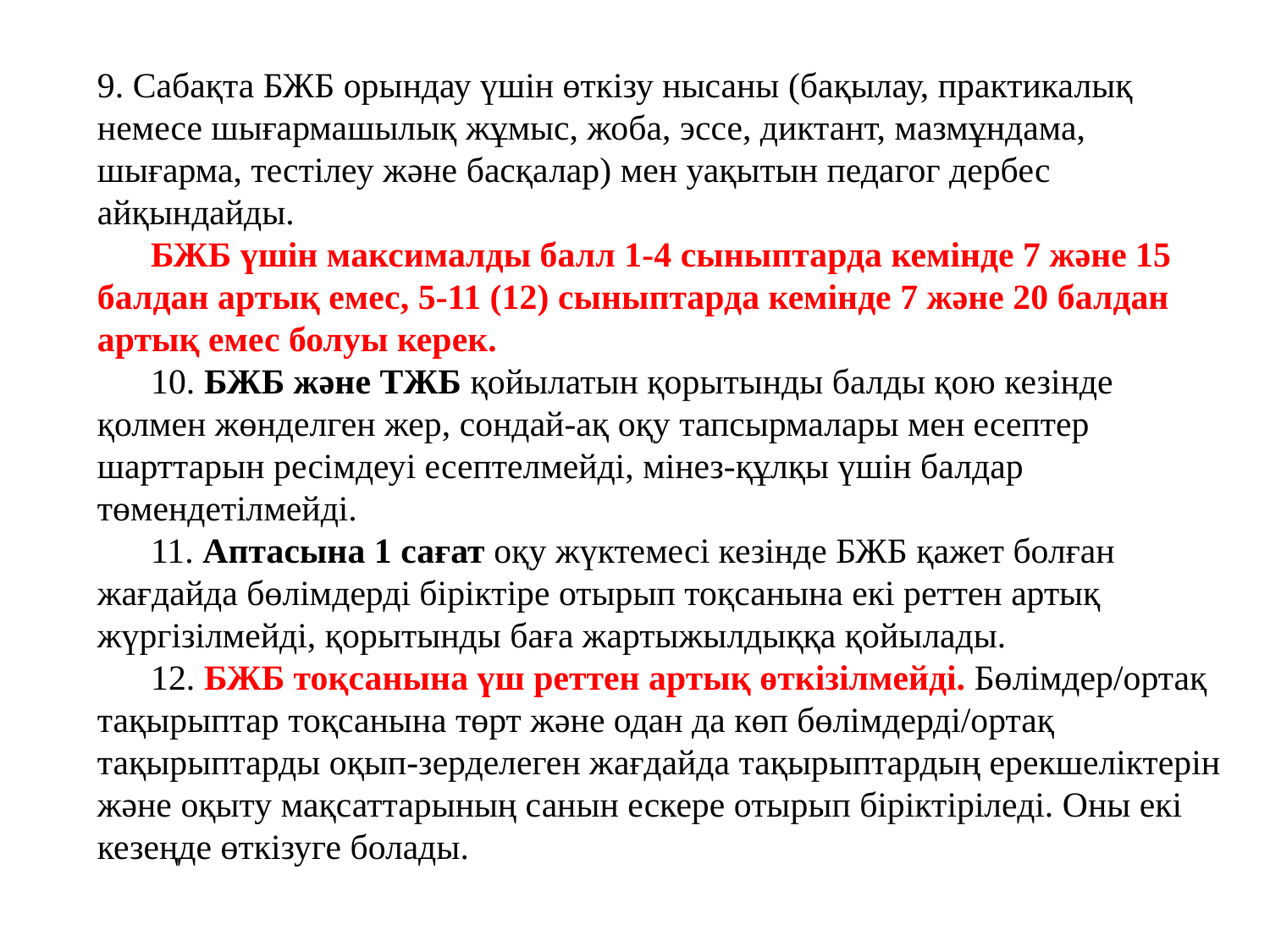

9. Сабақта БЖБ орындау үшін өткізу нысаны (бақылау, практикалық немесе шығармашылық жұмыс, жоба, эссе, диктант, мазмұндама, шығарма, тестілеу және басқалар) мен уақытын педагог дербес айқындайды.
      БЖБ үшін максималды балл 1-4 сыныптарда кемінде 7 және 15 балдан артық емес, 5-11 (12) сыныптарда кемінде 7 және 20 балдан артық емес болуы керек.
      10. БЖБ және ТЖБ қойылатын қорытынды балды қою кезінде қолмен жөнделген жер, сондай-ақ оқу тапсырмалары мен есептер шарттарын ресімдеуі есептелмейді, мінез-құлқы үшін балдар төмендетілмейді.
      11. Аптасына 1 сағат оқу жүктемесі кезінде БЖБ қажет болған жағдайда бөлімдерді біріктіре отырып тоқсанына екі реттен артық жүргізілмейді, қорытынды баға жартыжылдыққа қойылады.
      12. БЖБ тоқсанына үш реттен артық өткізілмейді. Бөлімдер/ортақ тақырыптар тоқсанына төрт және одан да көп бөлімдерді/ортақ тақырыптарды оқып-зерделеген жағдайда тақырыптардың ерекшеліктерін және оқыту мақсаттарының санын ескере отырып біріктіріледі. Оны екі кезеңде өткізуге болады.